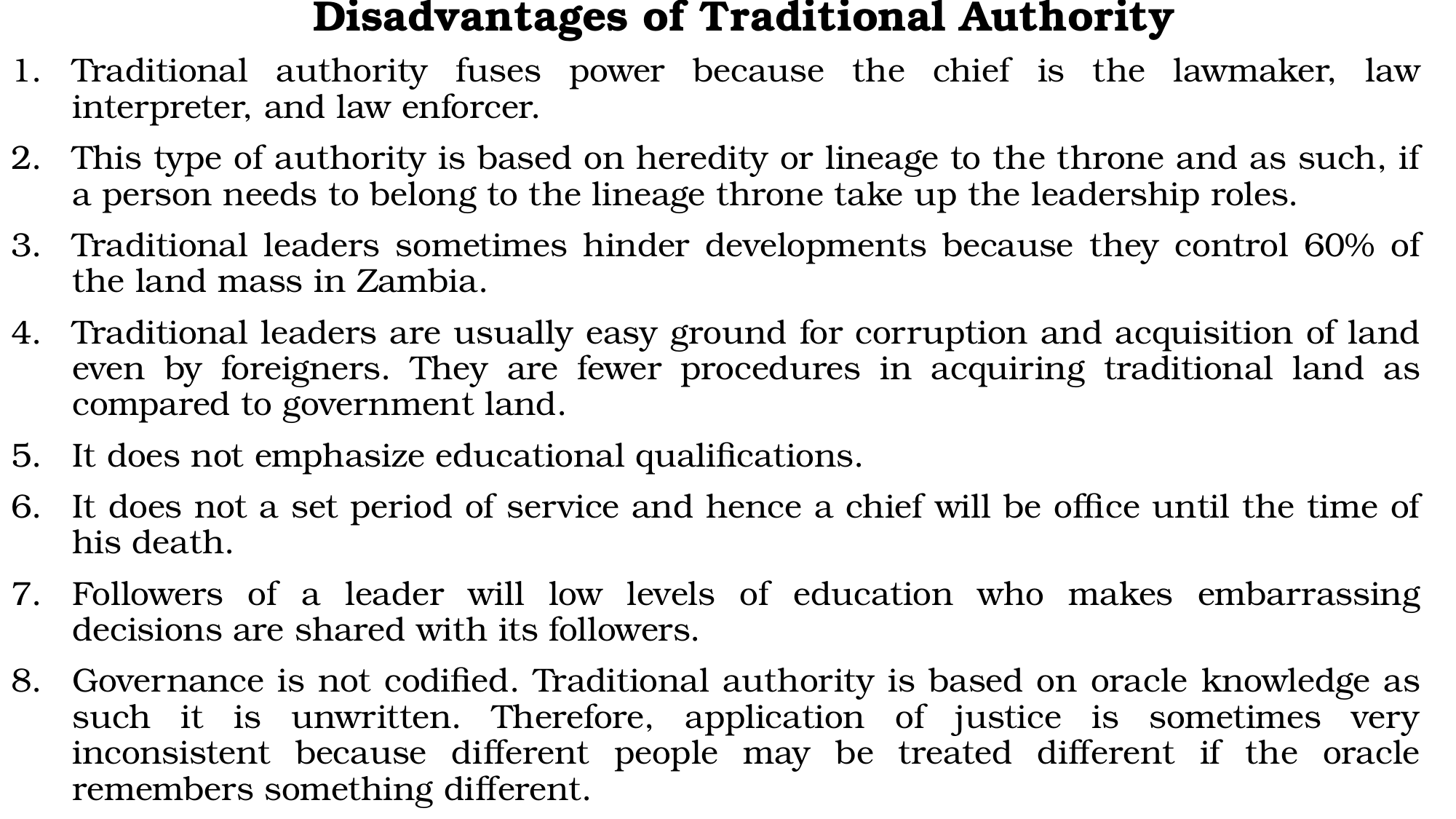

# Disadvantages of Traditional Authority
Traditional authority fuses power because the chief is the lawmaker, law interpreter, and law enforcer.
This type of authority is based on heredity or lineage to the throne and as such, if a person needs to belong to the lineage throne take up the leadership roles.
Traditional leaders sometimes hinder developments because they control 60% of the land mass in Zambia.
Traditional leaders are usually easy ground for corruption and acquisition of land even by foreigners. They are fewer procedures in acquiring traditional land as compared to government land.
It does not emphasize educational qualifications.
It does not a set period of service and hence a chief will be office until the time of his death.
Followers of a leader will low levels of education who makes embarrassing decisions are shared with its followers.
Governance is not codified. Traditional authority is based on oracle knowledge as such it is unwritten. Therefore, application of justice is sometimes very inconsistent because different people may be treated different if the oracle remembers something different.